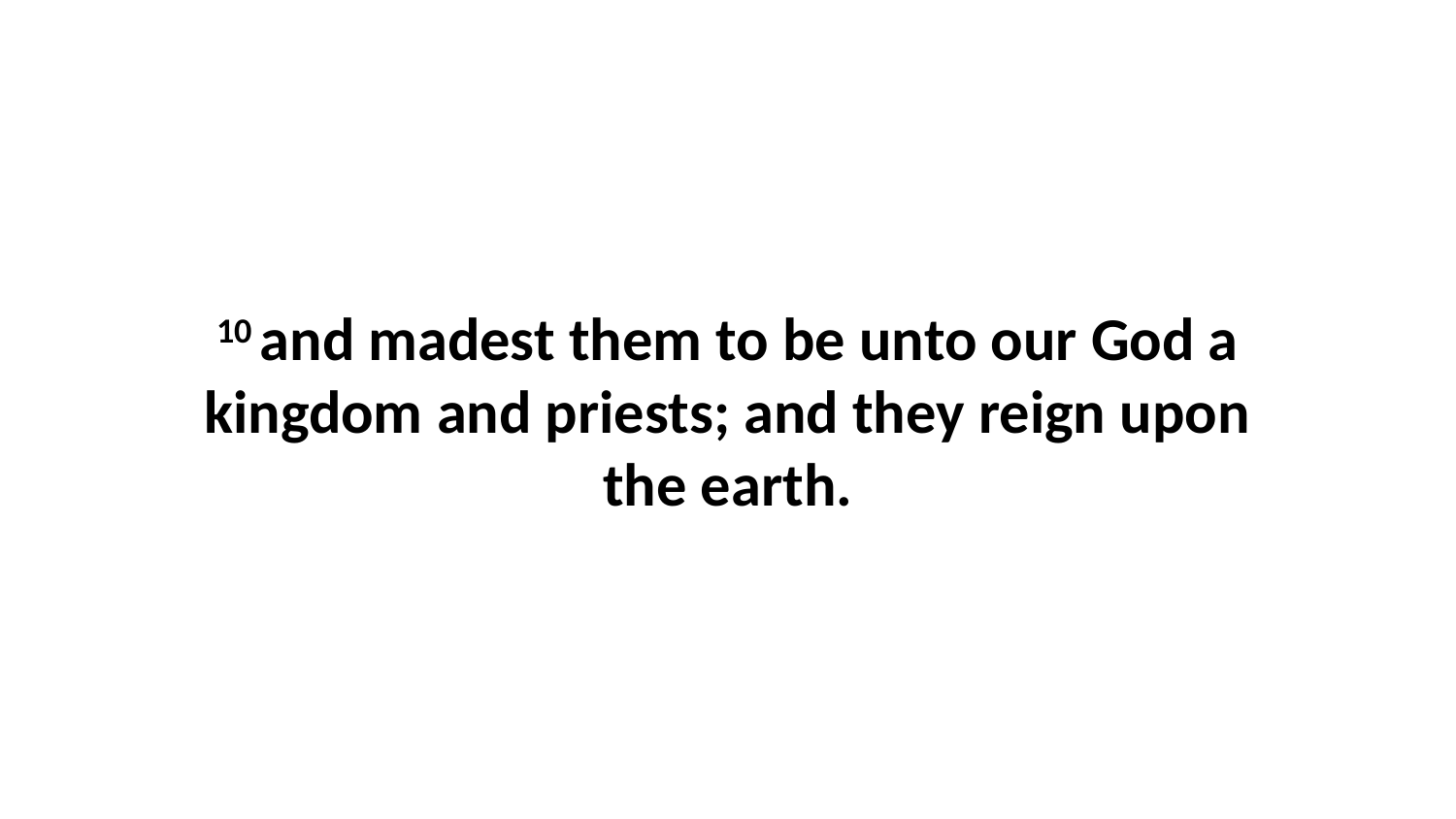

10 and madest them to be unto our God a kingdom and priests; and they reign upon the earth.